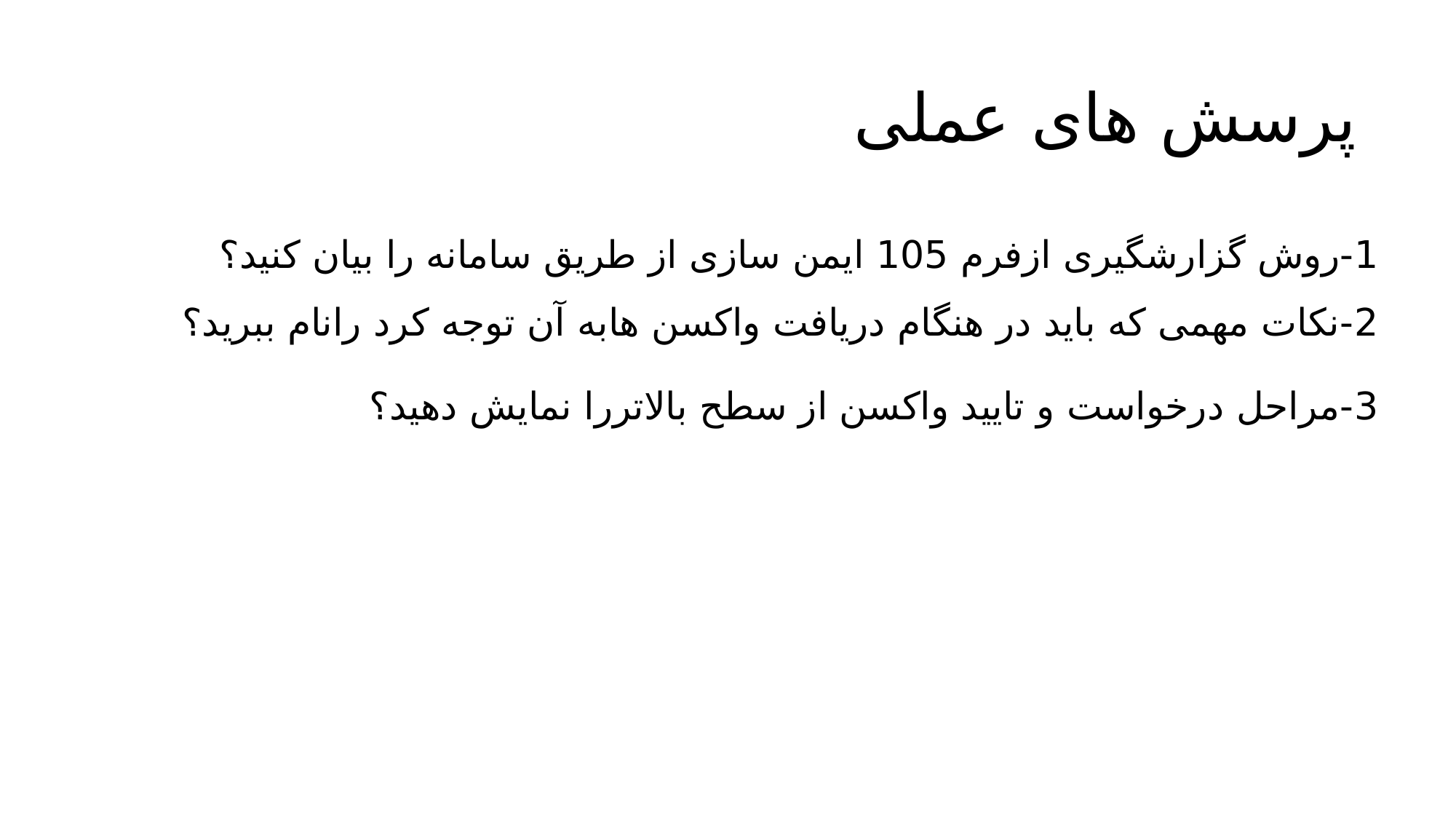

# پرسش های عملی
1-روش گزارشگیری ازفرم 105 ایمن سازی از طریق سامانه را بیان کنید؟
2-نکات مهمی که باید در هنگام دریافت واکسن هابه آن توجه کرد رانام ببرید؟
3-مراحل درخواست و تایید واکسن از سطح بالاتررا نمایش دهید؟